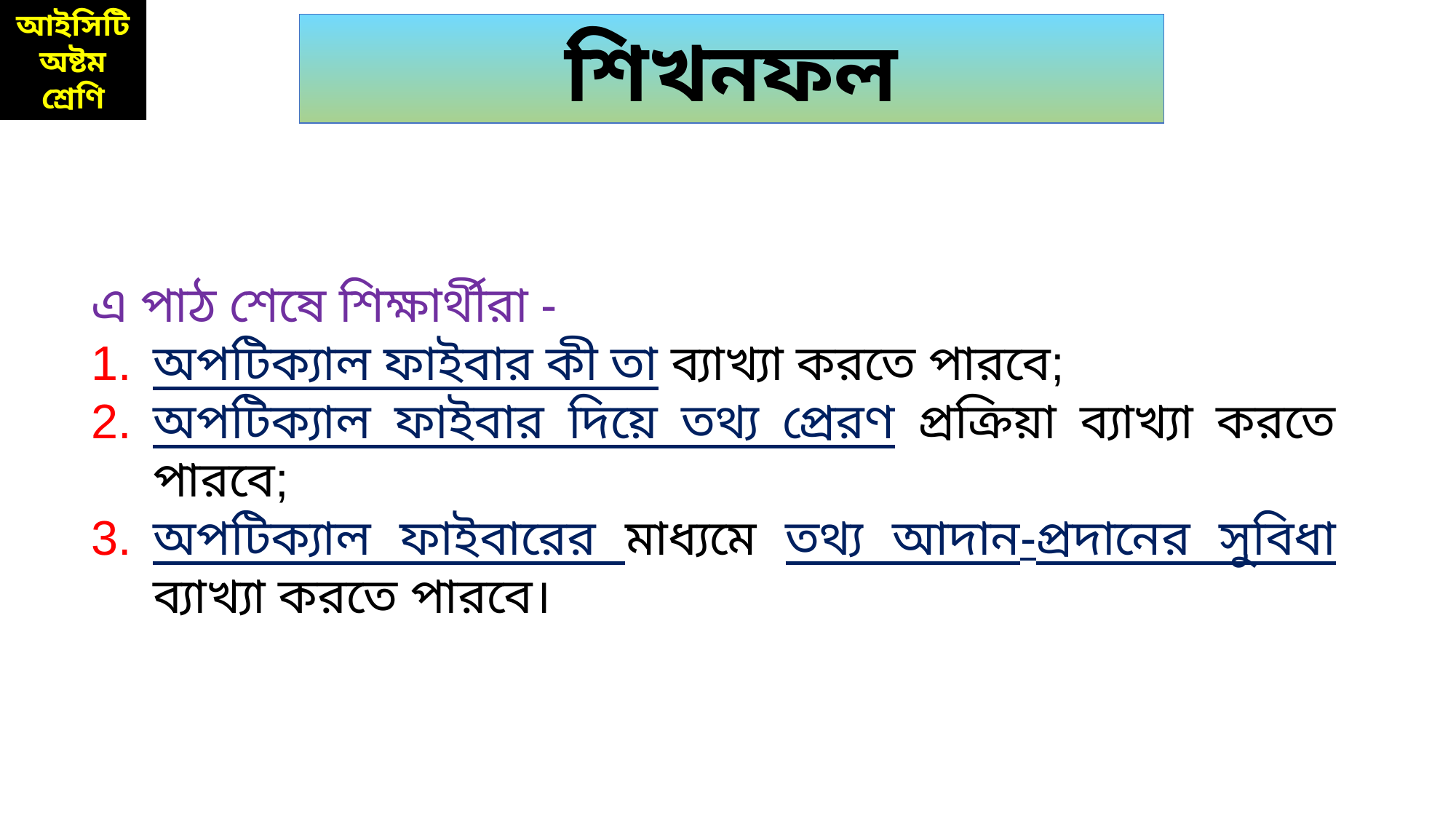

শিখনফল
এ পাঠ শেষে শিক্ষার্থীরা -
অপটিক্যাল ফাইবার কী তা ব্যাখ্যা করতে পারবে;
অপটিক্যাল ফাইবার দিয়ে তথ্য প্রেরণ প্রক্রিয়া ব্যাখ্যা করতে পারবে;
অপটিক্যাল ফাইবারের মাধ্যমে তথ্য আদান-প্রদানের সুবিধা ব্যাখ্যা করতে পারবে।